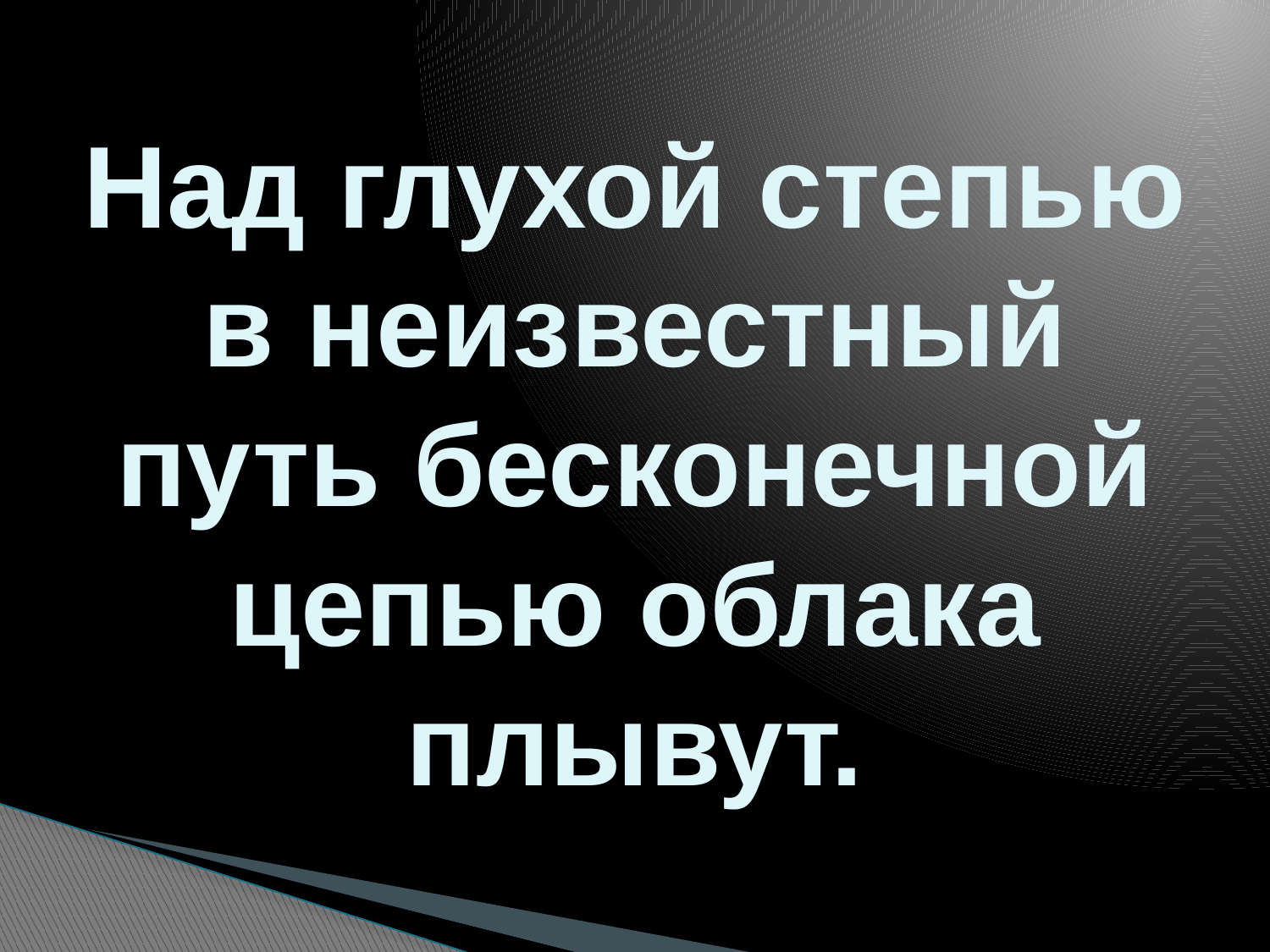

# Над глухой степью в неизвестный путь бесконечной цепью облака плывут.